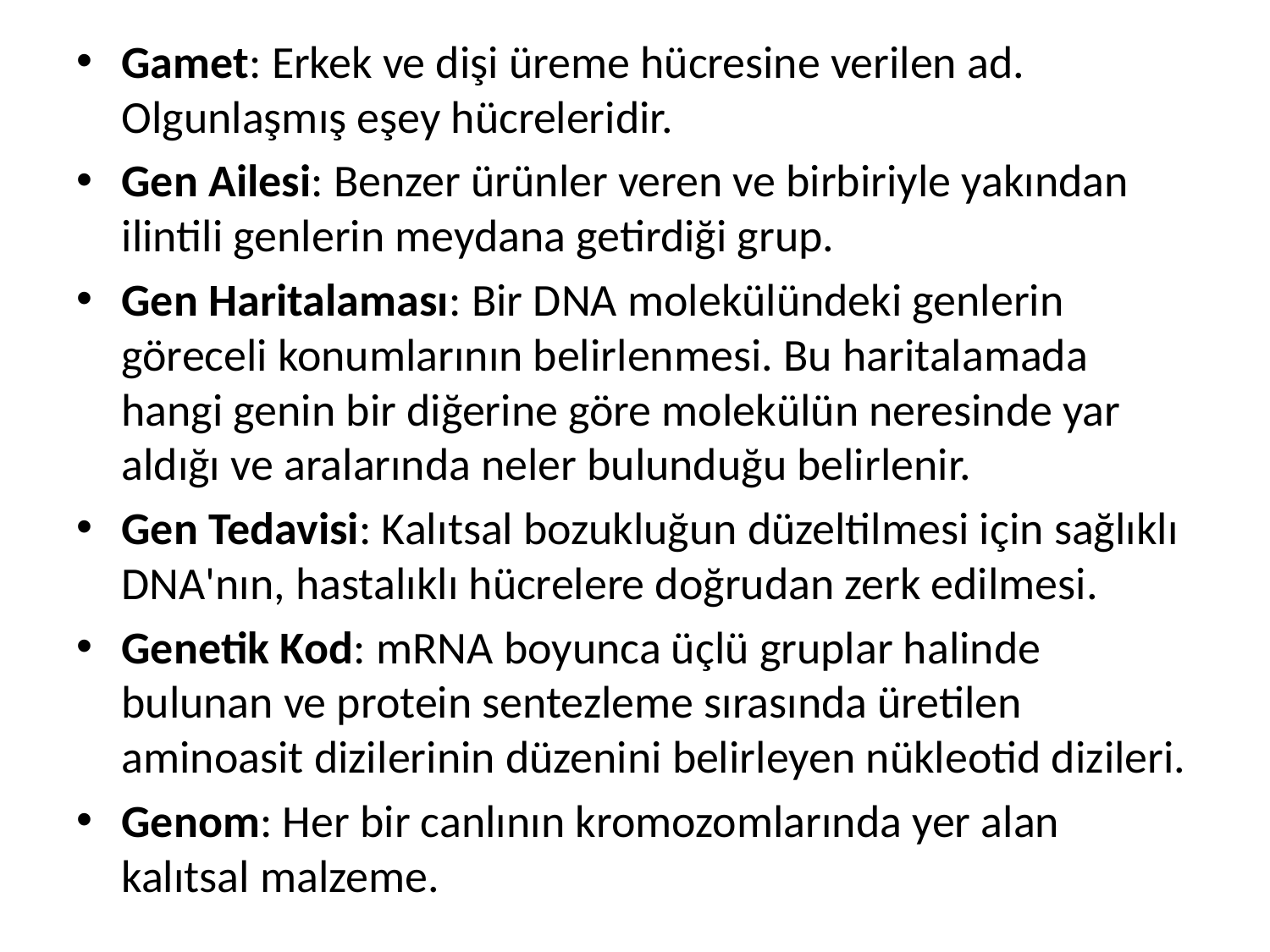

Gamet: Erkek ve dişi üreme hücresine verilen ad. Olgunlaşmış eşey hücreleridir.
Gen Ailesi: Benzer ürünler veren ve birbiriyle yakından ilintili genlerin meydana getirdiği grup.
Gen Haritalaması: Bir DNA molekülündeki genlerin göreceli konumlarının belirlenmesi. Bu haritalamada hangi genin bir diğerine göre molekülün neresinde yar aldığı ve aralarında neler bulunduğu belirlenir.
Gen Tedavisi: Kalıtsal bozukluğun düzeltilmesi için sağlıklı DNA'nın, hastalıklı hücrelere doğrudan zerk edilmesi.
Genetik Kod: mRNA boyunca üçlü gruplar halinde bulunan ve protein sentezleme sırasında üretilen aminoasit dizilerinin düzenini belirleyen nükleotid dizileri.
Genom: Her bir canlının kromozomlarında yer alan kalıtsal malzeme.